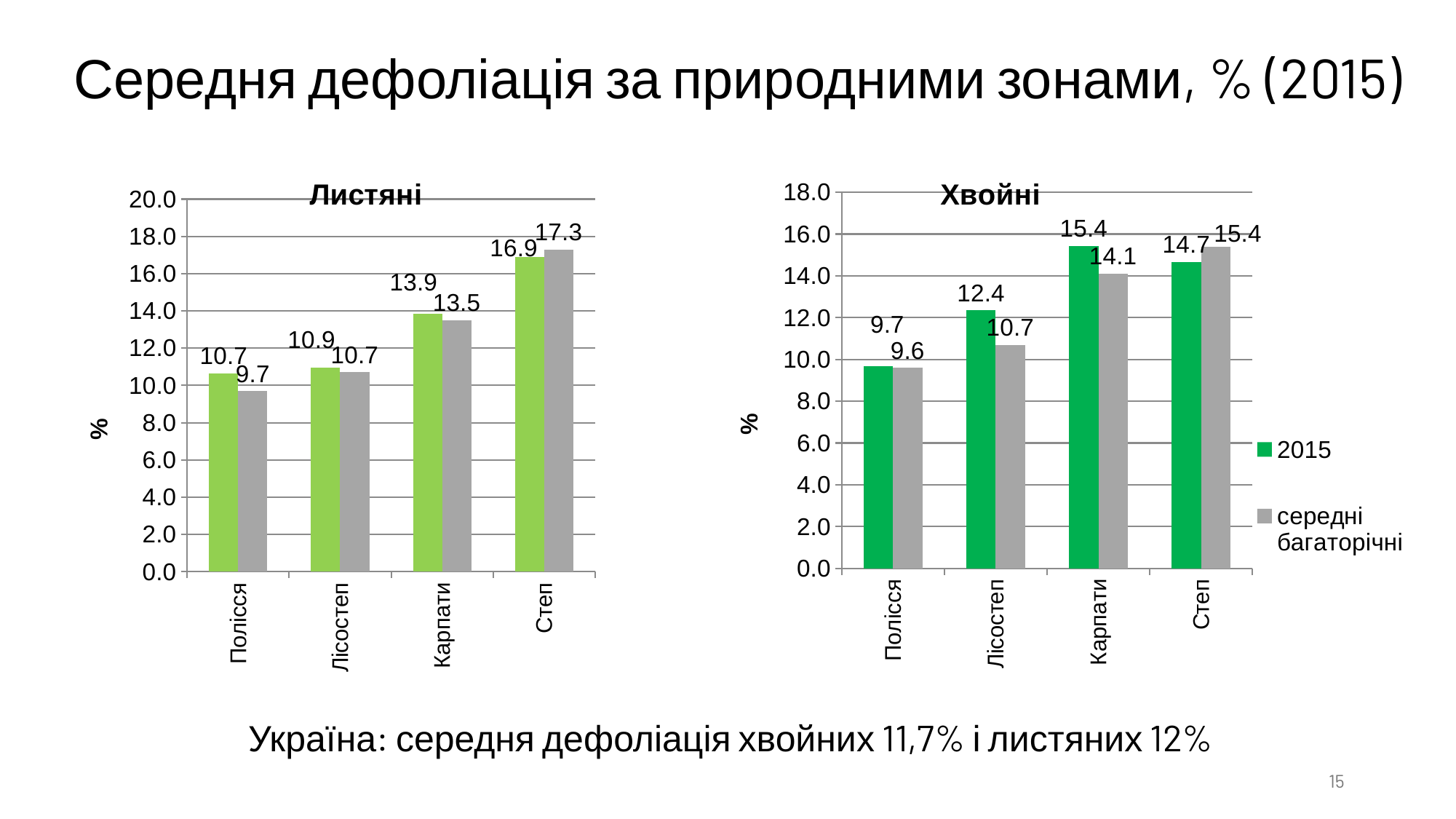

# Середня дефоліація за природними зонами, % (2015)

### Chart: Листяні

| Category | 2015 | середні багаторічні |
|---|---|---|
| Полісся | 10.65355459946734 | 9.700000000000001 |
| Лісостеп | 10.941802626343016 | 10.7 |
| Карпати | 13.861183074265986 | 13.5 |
| Степ | 16.904602109300086 | 17.3 |

### Chart: Хвойні

| Category | 2015 | середні багаторічні |
|---|---|---|
| Полісся | 9.688895705521462 | 9.6 |
| Лісостеп | 12.351513019000715 | 10.7 |
| Карпати | 15.425936123348029 | 14.1 |
| Степ | 14.65497737556562 | 15.4 |
Україна: середня дефоліація хвойних 11,7% і листяних 12%
15